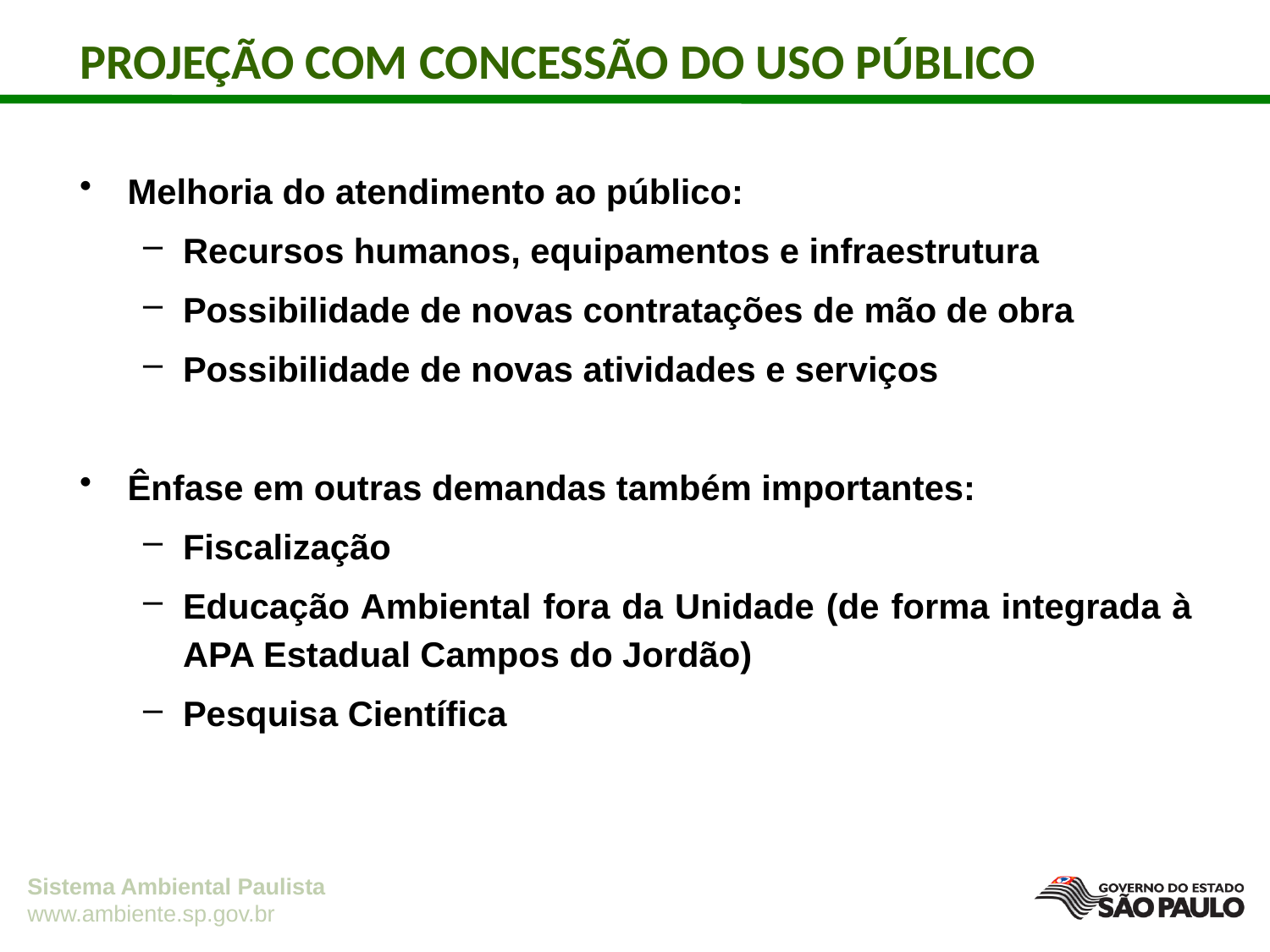

PROJEÇÃO COM CONCESSÃO DO USO PÚBLICO
Melhoria do atendimento ao público:
Recursos humanos, equipamentos e infraestrutura
Possibilidade de novas contratações de mão de obra
Possibilidade de novas atividades e serviços

Ênfase em outras demandas também importantes:
Fiscalização
Educação Ambiental fora da Unidade (de forma integrada à APA Estadual Campos do Jordão)
Pesquisa Científica